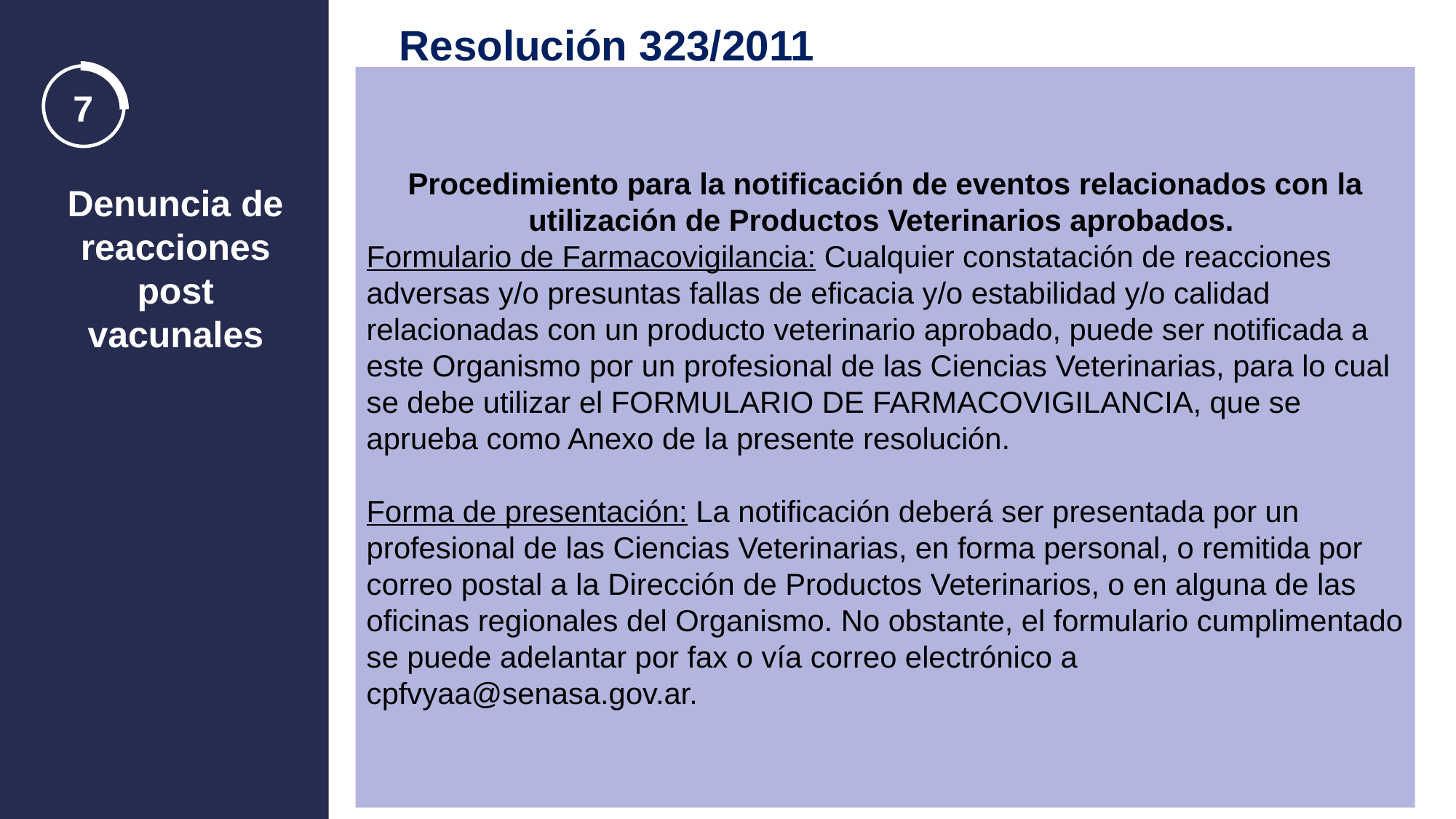

Resolución 323/2011

Procedimiento para la notificación de eventos relacionados con la utilización de Productos Veterinarios aprobados.
Formulario de Farmacovigilancia: Cualquier constatación de reacciones adversas y/o presuntas fallas de eficacia y/o estabilidad y/o calidad relacionadas con un producto veterinario aprobado, puede ser notificada a este Organismo por un profesional de las Ciencias Veterinarias, para lo cual se debe utilizar el FORMULARIO DE FARMACOVIGILANCIA, que se aprueba como Anexo de la presente resolución.

Forma de presentación: La notificación deberá ser presentada por un profesional de las Ciencias Veterinarias, en forma personal, o remitida por correo postal a la Dirección de Productos Veterinarios, o en alguna de las oficinas regionales del Organismo. No obstante, el formulario cumplimentado se puede adelantar por fax o vía correo electrónico a cpfvyaa@senasa.gov.ar.

7
Denuncia de reacciones post vacunales

25